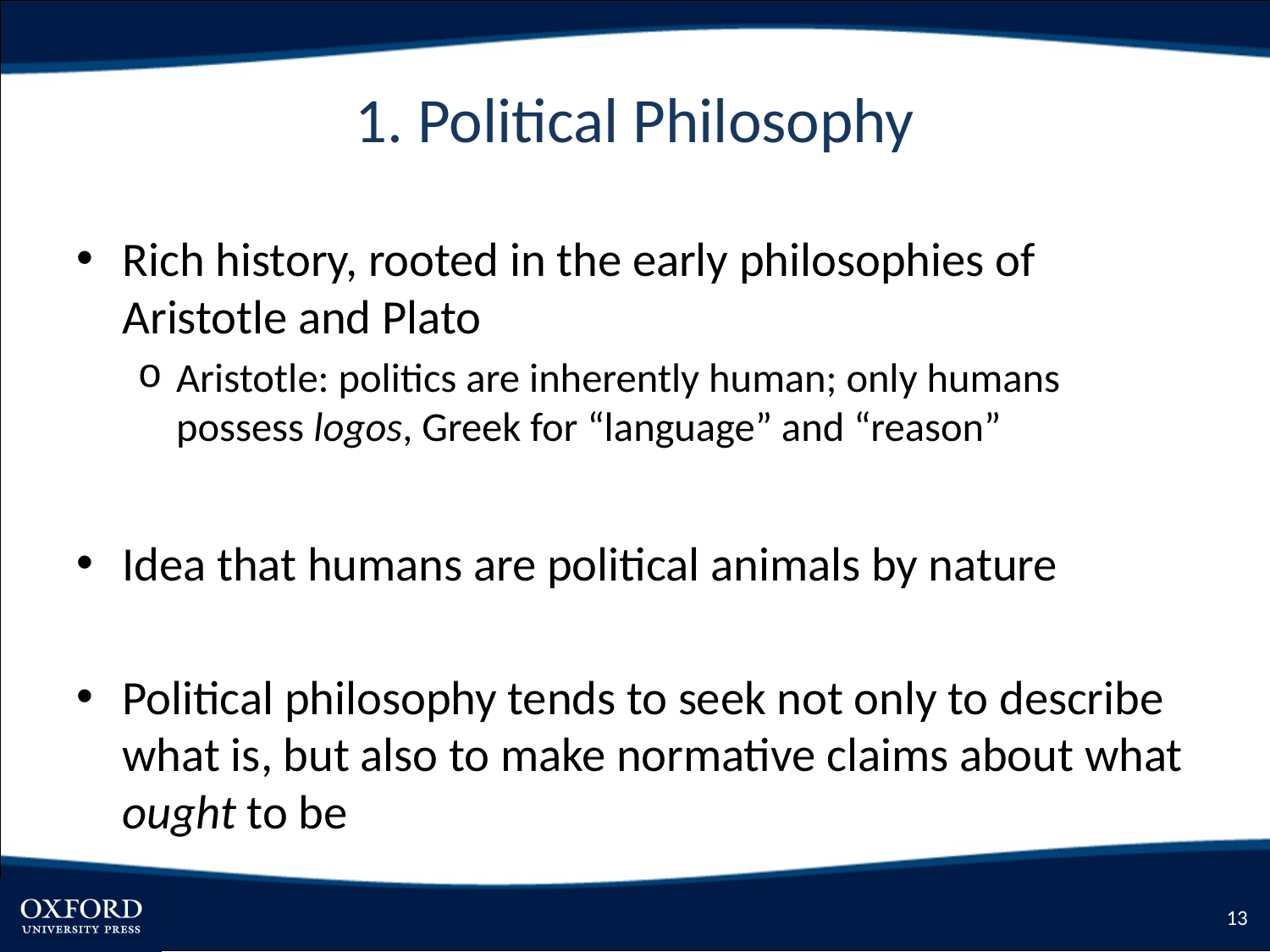

# 1. Political Philosophy
Rich history, rooted in the early philosophies of Aristotle and Plato
Aristotle: politics are inherently human; only humans possess logos, Greek for “language” and “reason”

Idea that humans are political animals by nature

Political philosophy tends to seek not only to describe what is, but also to make normative claims about what ought to be